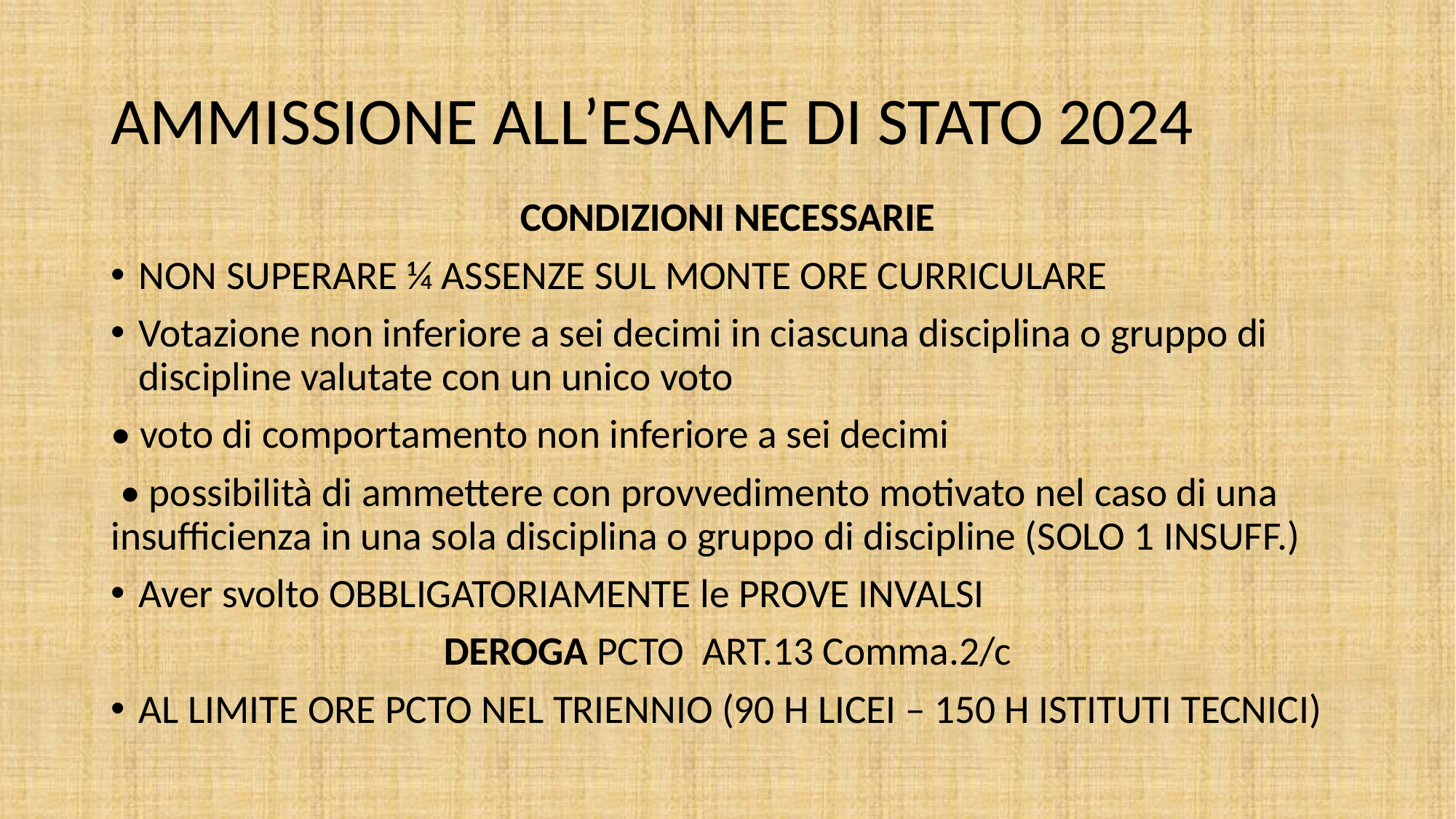

# AMMISSIONE ALL’ESAME DI STATO 2024
CONDIZIONI NECESSARIE
NON SUPERARE ¼ ASSENZE SUL MONTE ORE CURRICULARE
Votazione non inferiore a sei decimi in ciascuna disciplina o gruppo di discipline valutate con un unico voto
• voto di comportamento non inferiore a sei decimi
 • possibilità di ammettere con provvedimento motivato nel caso di una insufficienza in una sola disciplina o gruppo di discipline (SOLO 1 INSUFF.)
Aver svolto OBBLIGATORIAMENTE le PROVE INVALSI
DEROGA PCTO  ART.13 Comma.2/c
AL LIMITE ORE PCTO NEL TRIENNIO (90 H LICEI – 150 H ISTITUTI TECNICI)